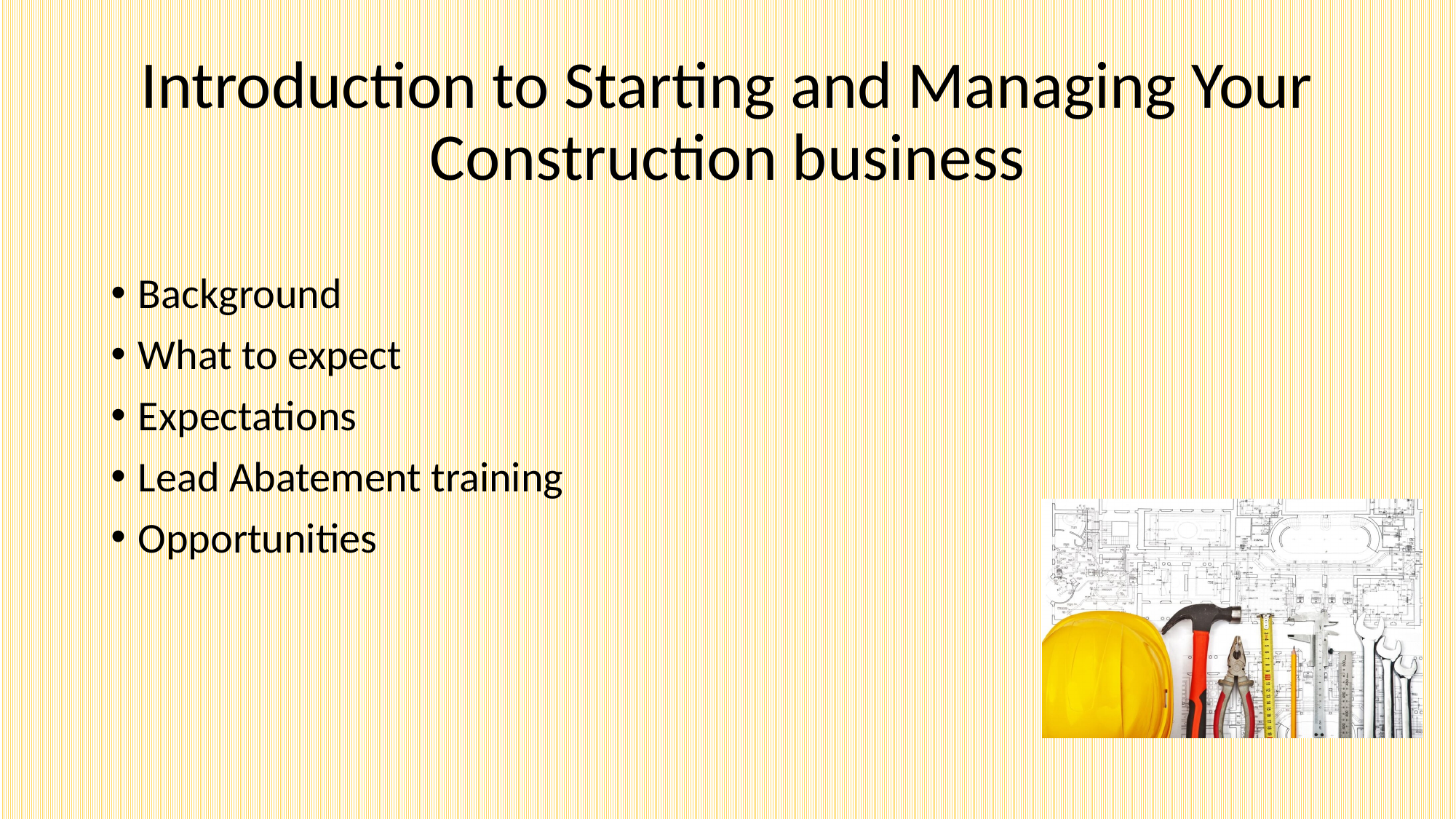

# Introduction to Starting and Managing Your Construction business
Background
What to expect
Expectations
Lead Abatement training
Opportunities